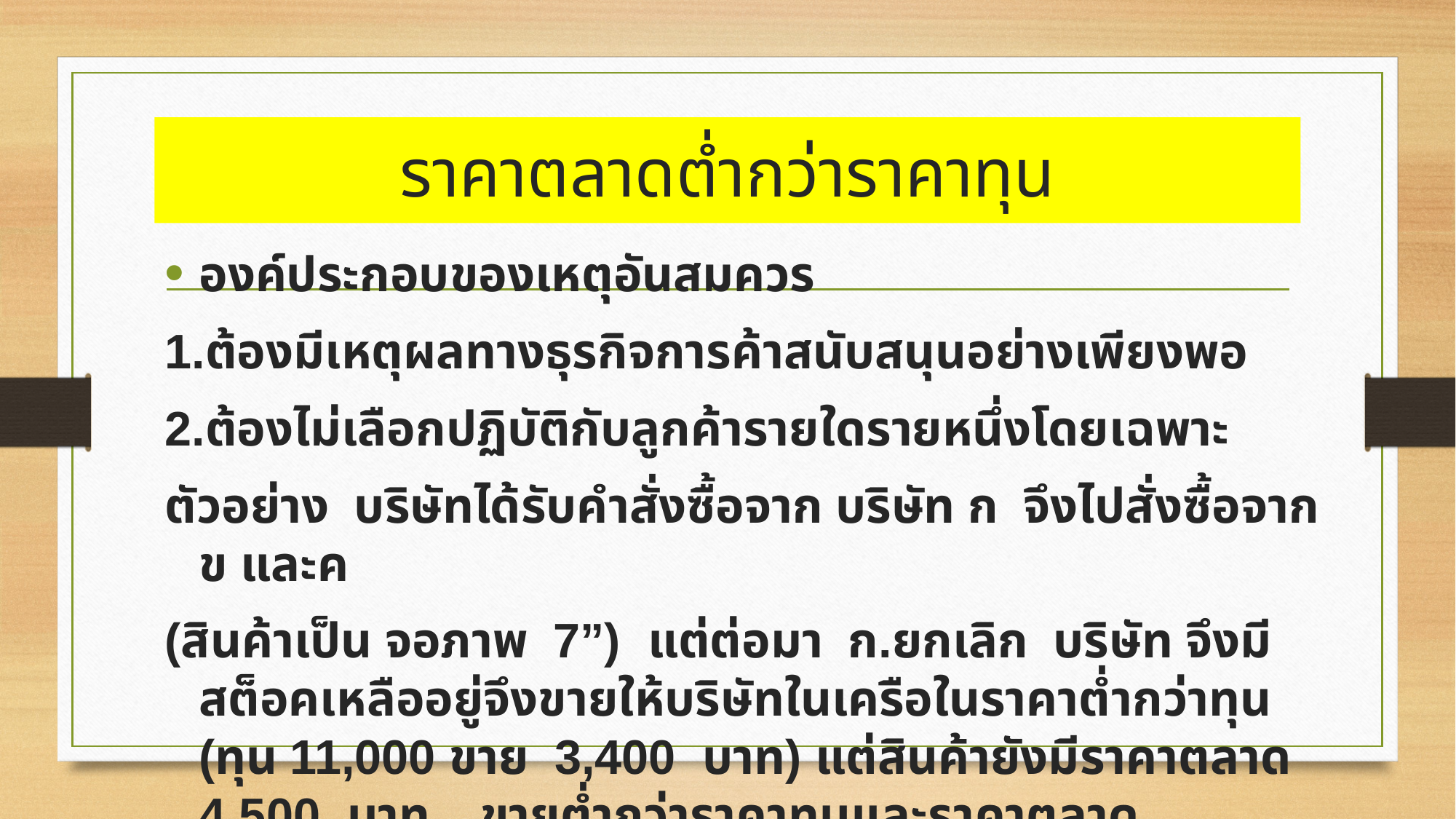

# ราคาตลาดต่ำกว่าราคาทุน
องค์ประกอบของเหตุอันสมควร
1.ต้องมีเหตุผลทางธุรกิจการค้าสนับสนุนอย่างเพียงพอ
2.ต้องไม่เลือกปฏิบัติกับลูกค้ารายใดรายหนึ่งโดยเฉพาะ
ตัวอย่าง  บริษัทได้รับคำสั่งซื้อจาก บริษัท ก  จึงไปสั่งซื้อจาก ข และค
(สินค้าเป็น จอภาพ  7”)  แต่ต่อมา  ก.ยกเลิก  บริษัท จึงมีสต็อคเหลืออยู่จึงขายให้บริษัทในเครือในราคาต่ำกว่าทุน (ทุน 11,000 ขาย  3,400  บาท) แต่สินค้ายังมีราคาตลาด 4,500  บาท    ขายต่ำกว่าราคาทุนและราคาตลาด